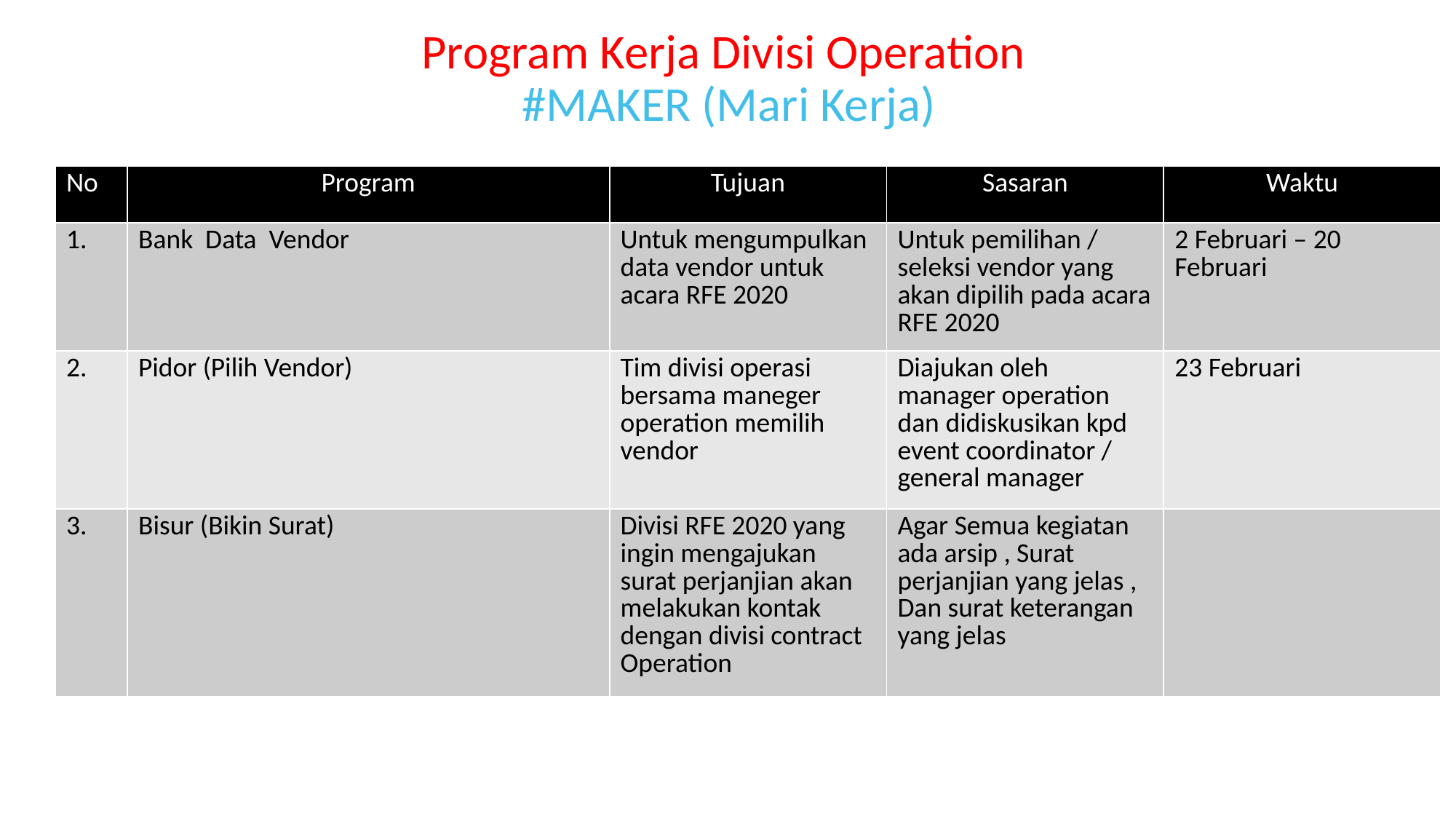

# Program Kerja Divisi Operation #MAKER (Mari Kerja)
| No | Program | Tujuan | Sasaran | Waktu |
| --- | --- | --- | --- | --- |
| 1. | Bank Data Vendor | Untuk mengumpulkan data vendor untuk acara RFE 2020 | Untuk pemilihan / seleksi vendor yang akan dipilih pada acara RFE 2020 | 2 Februari – 20 Februari |
| 2. | Pidor (Pilih Vendor) | Tim divisi operasi bersama maneger operation memilih vendor | Diajukan oleh manager operation dan didiskusikan kpd event coordinator / general manager | 23 Februari |
| 3. | Bisur (Bikin Surat) | Divisi RFE 2020 yang ingin mengajukan surat perjanjian akan melakukan kontak dengan divisi contract Operation | Agar Semua kegiatan ada arsip , Surat perjanjian yang jelas , Dan surat keterangan yang jelas |  |